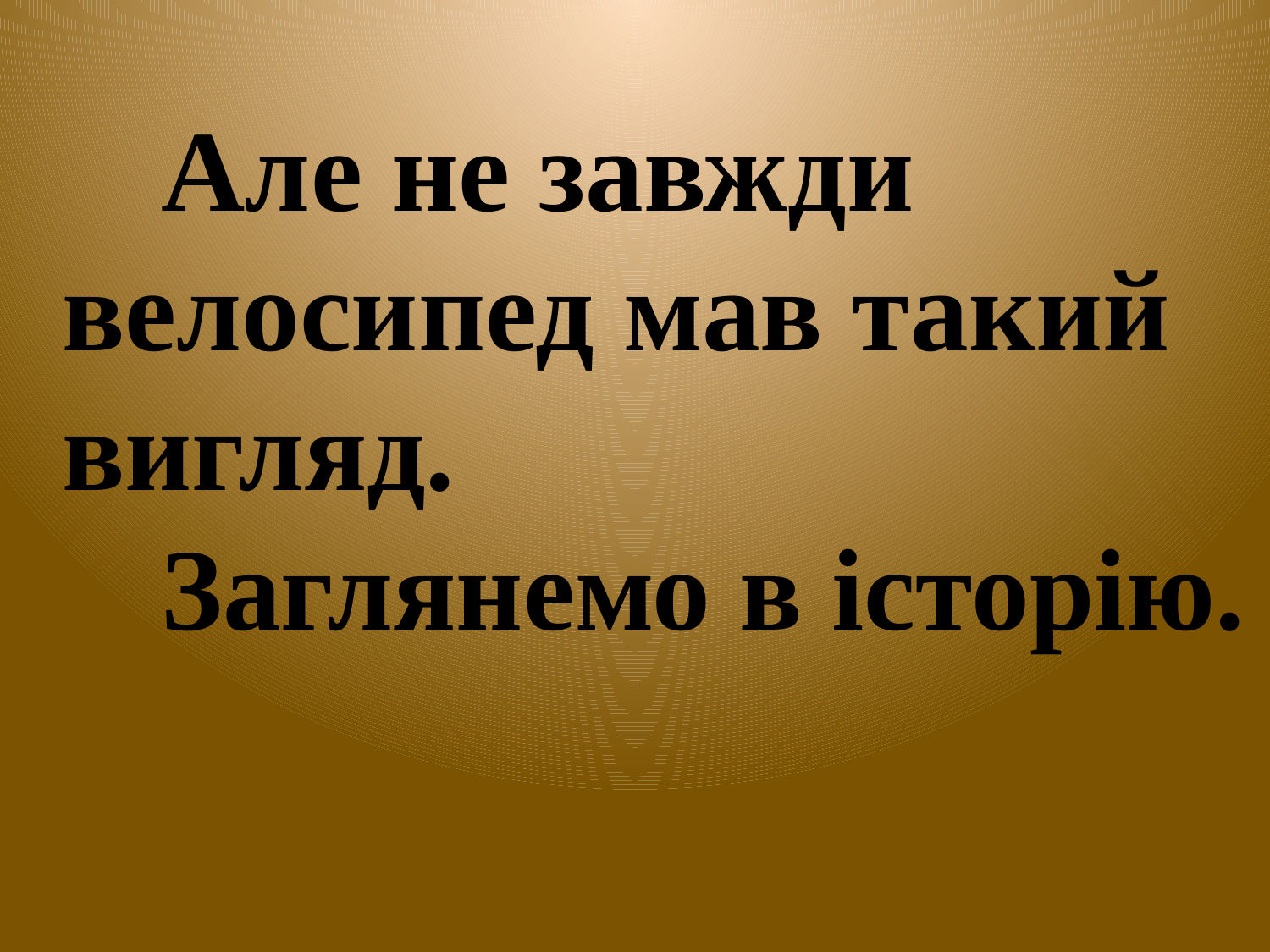

Але не завжди велосипед мав такий вигляд.
Заглянемо в історію.